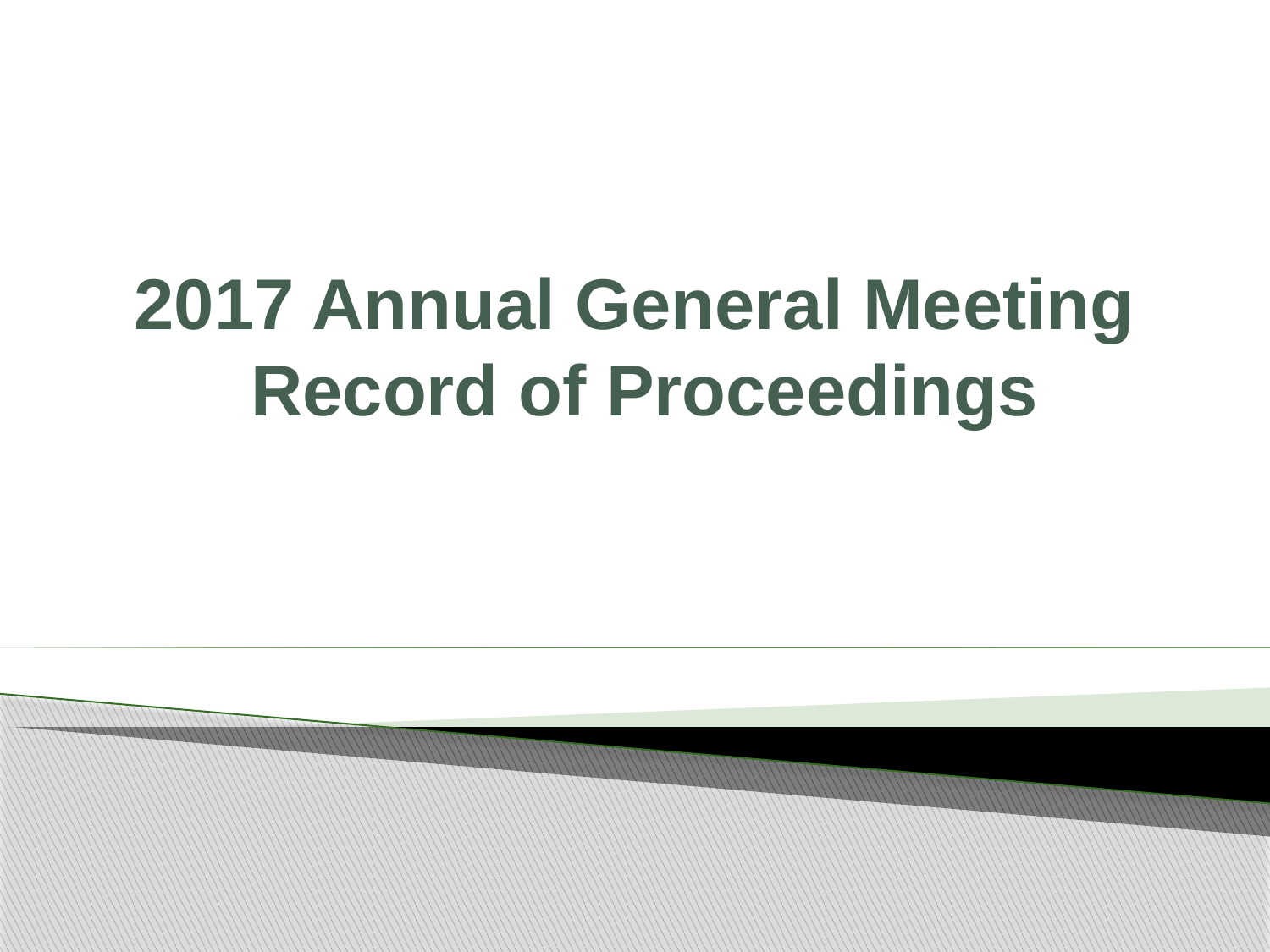

# 2017 Annual General Meeting Record of Proceedings